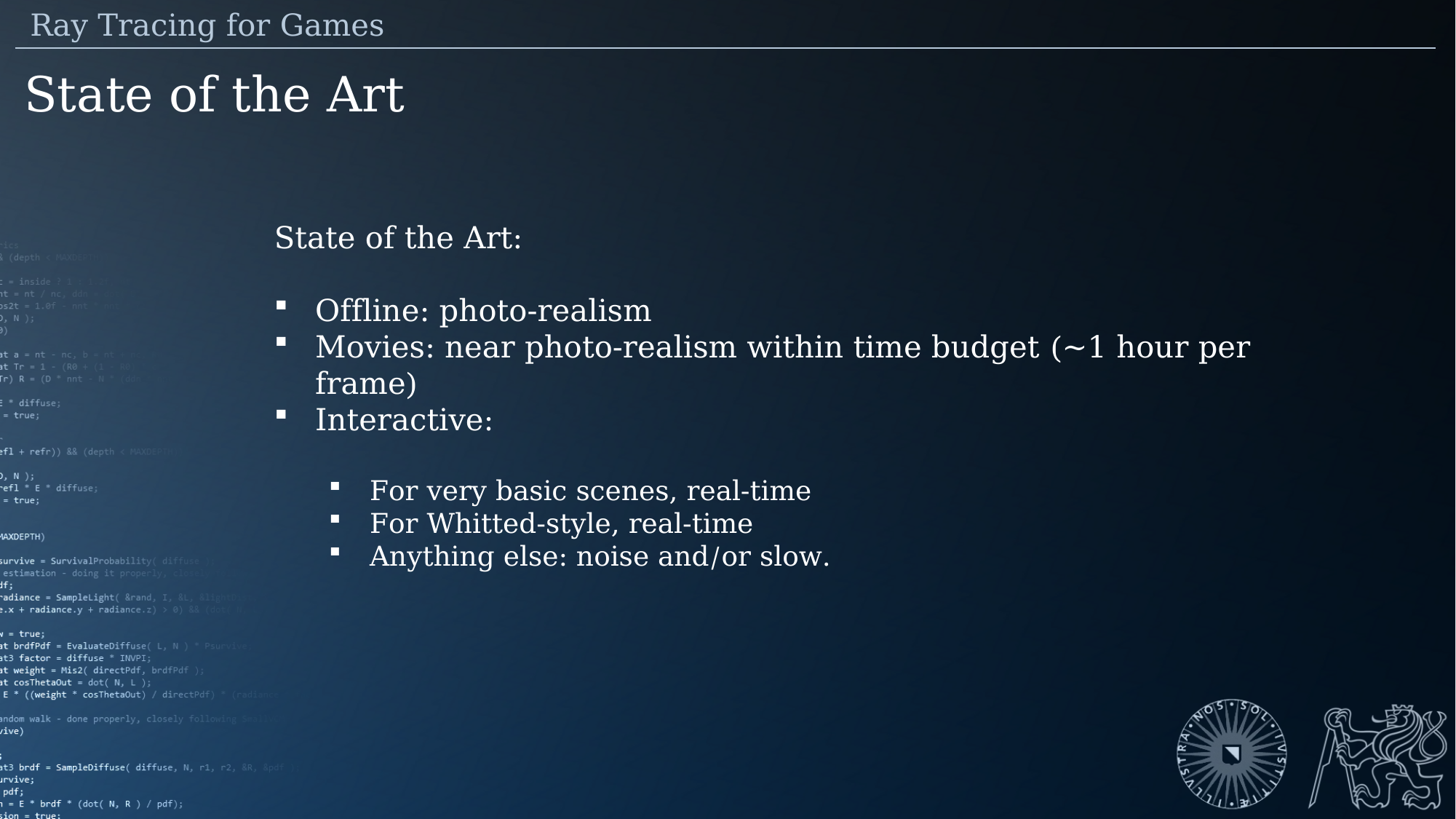

Ray Tracing for Games
State of the Art
State of the Art:

Offline: photo-realism
Movies: near photo-realism within time budget (~1 hour per frame)
Interactive:

For very basic scenes, real-time
For Whitted-style, real-time
Anything else: noise and/or slow.